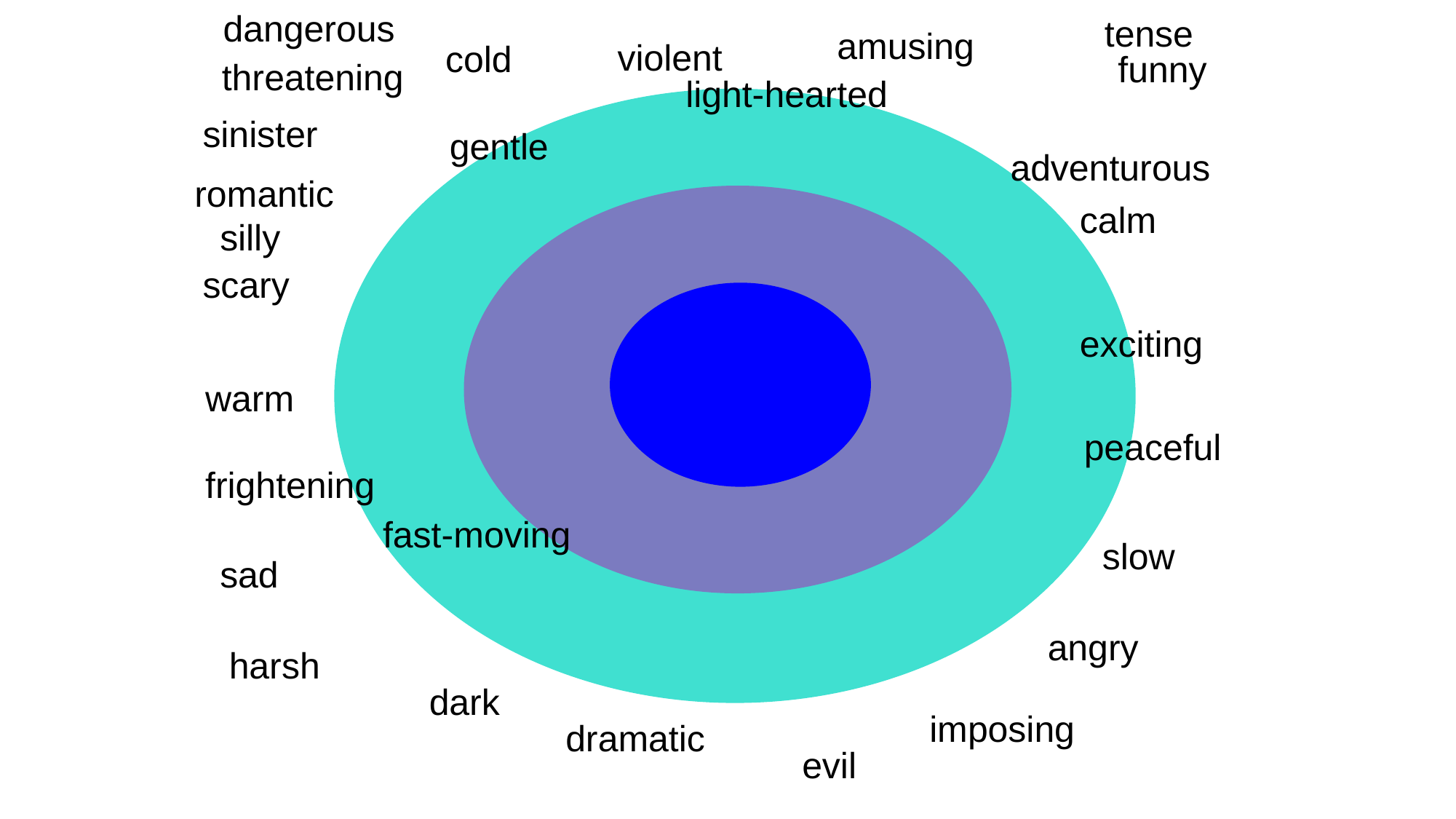

dangerous
tense
amusing
violent
cold
funny
threatening
light-hearted

sinister
gentle
adventurous
romantic
calm
silly
scary
exciting
warm
peaceful
frightening
fast-moving
slow
sad
angry
harsh
dark
imposing
dramatic
evil